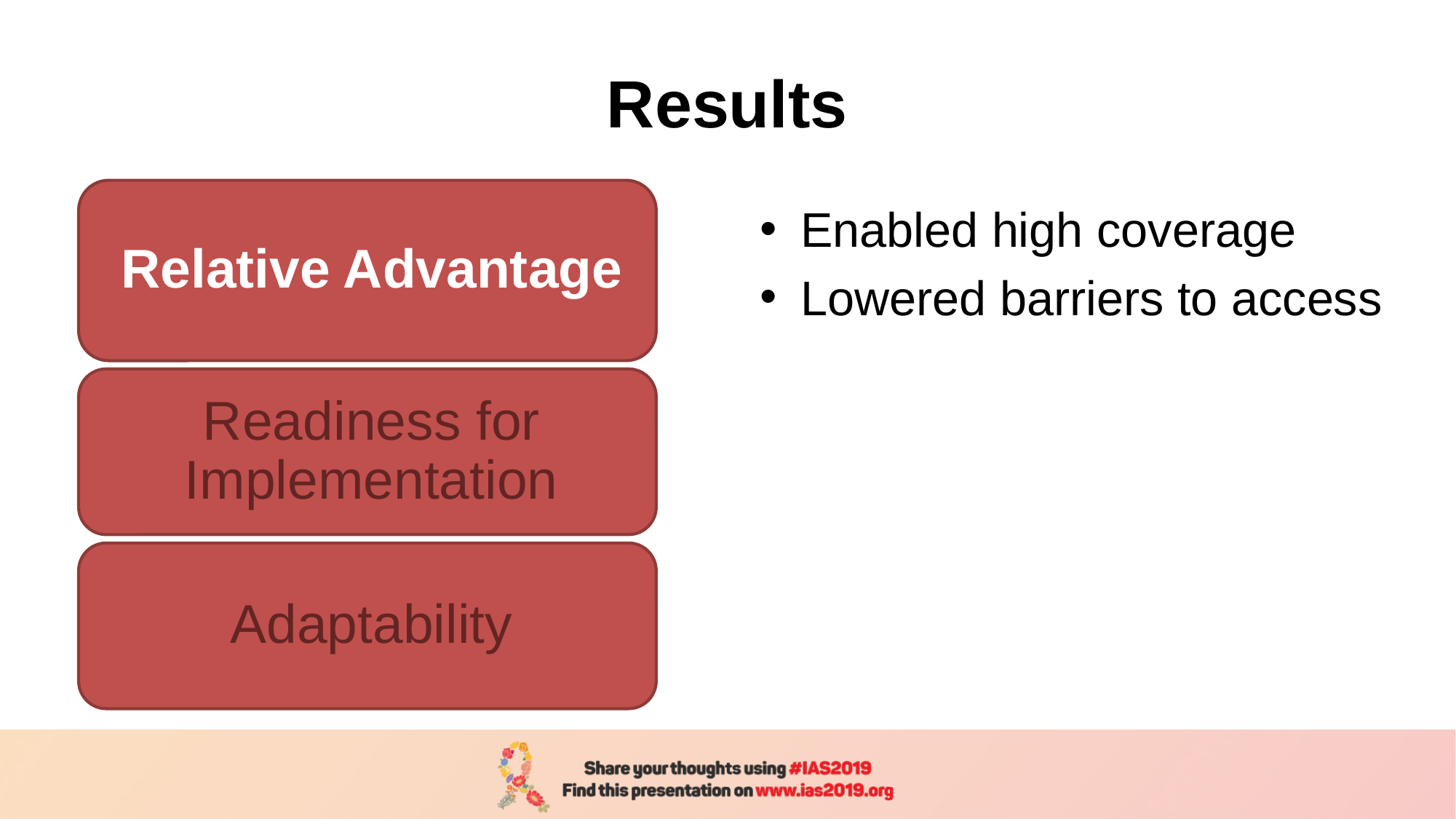

# Results
Relative Advantage
Readiness for Implementation
Adaptability
Enabled high coverage
Lowered barriers to access